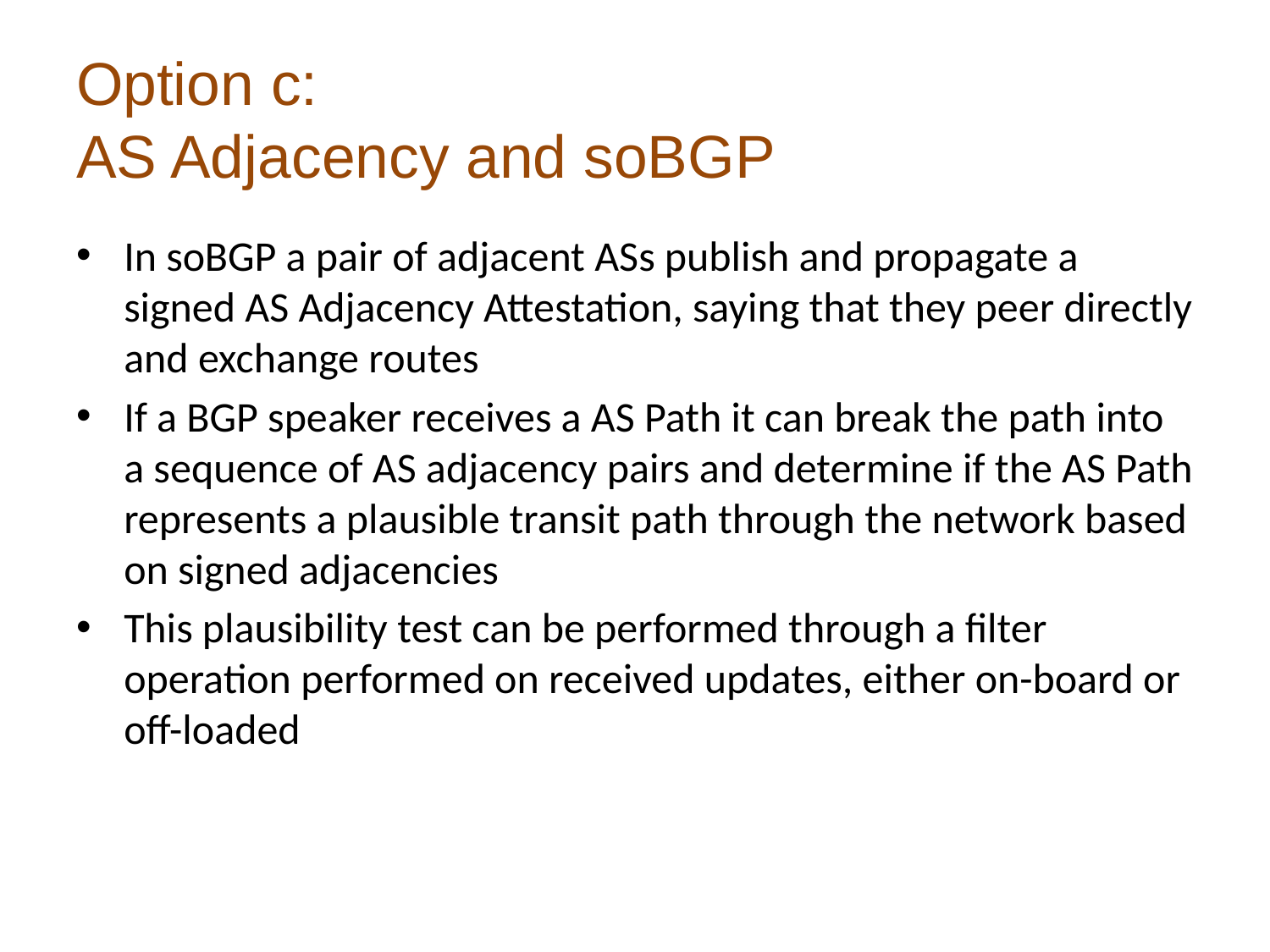

# Option c: AS Adjacency and soBGP
In soBGP a pair of adjacent ASs publish and propagate a signed AS Adjacency Attestation, saying that they peer directly and exchange routes
If a BGP speaker receives a AS Path it can break the path into a sequence of AS adjacency pairs and determine if the AS Path represents a plausible transit path through the network based on signed adjacencies
This plausibility test can be performed through a filter operation performed on received updates, either on-board or off-loaded